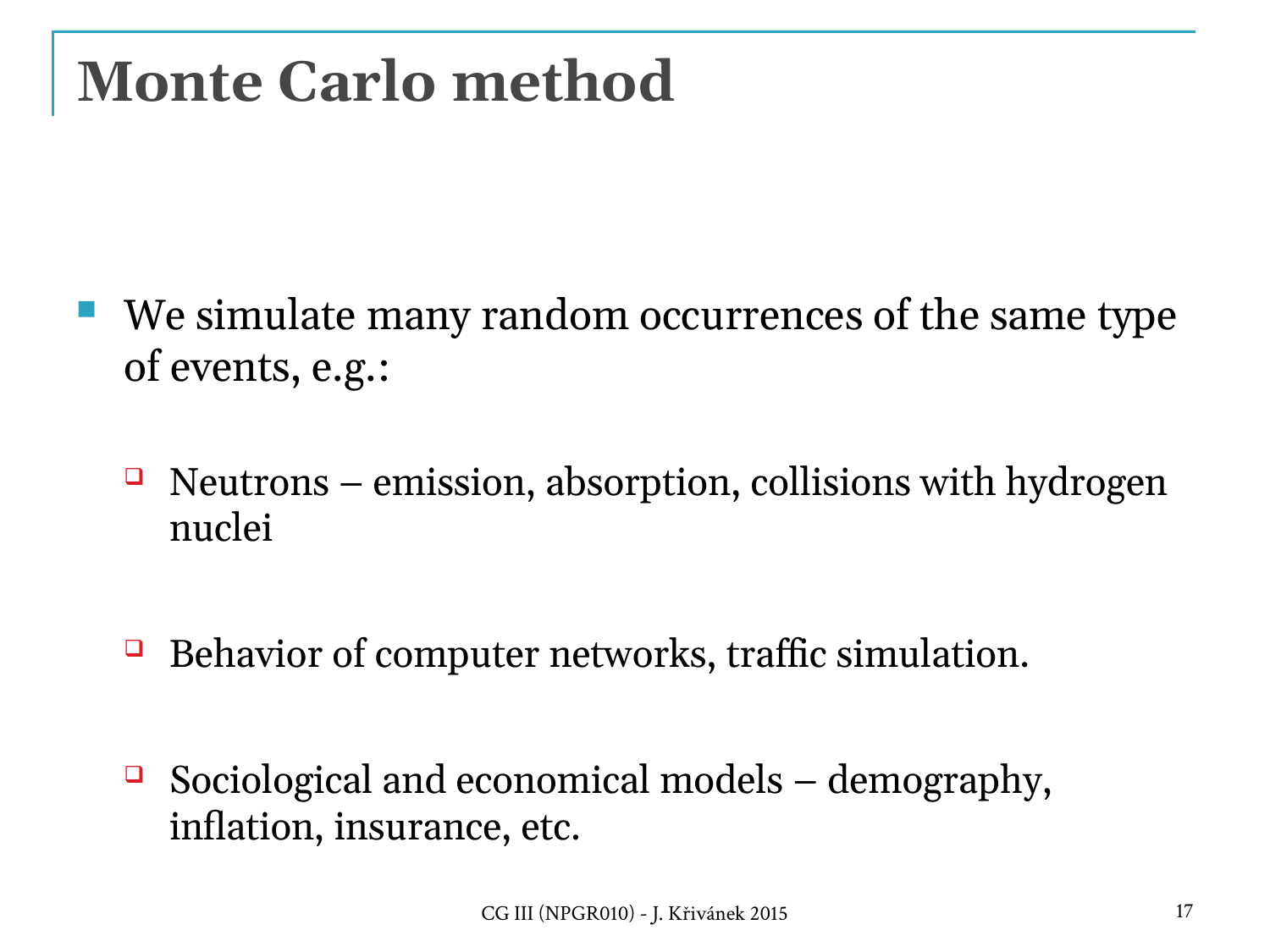

# Monte Carlo method

We simulate many random occurrences of the same type of events, e.g.:

Neutrons – emission, absorption, collisions with hydrogen nuclei

Behavior of computer networks, traffic simulation.

Sociological and economical models – demography, inflation, insurance, etc.
17
CG III (NPGR010) - J. Křivánek 2015